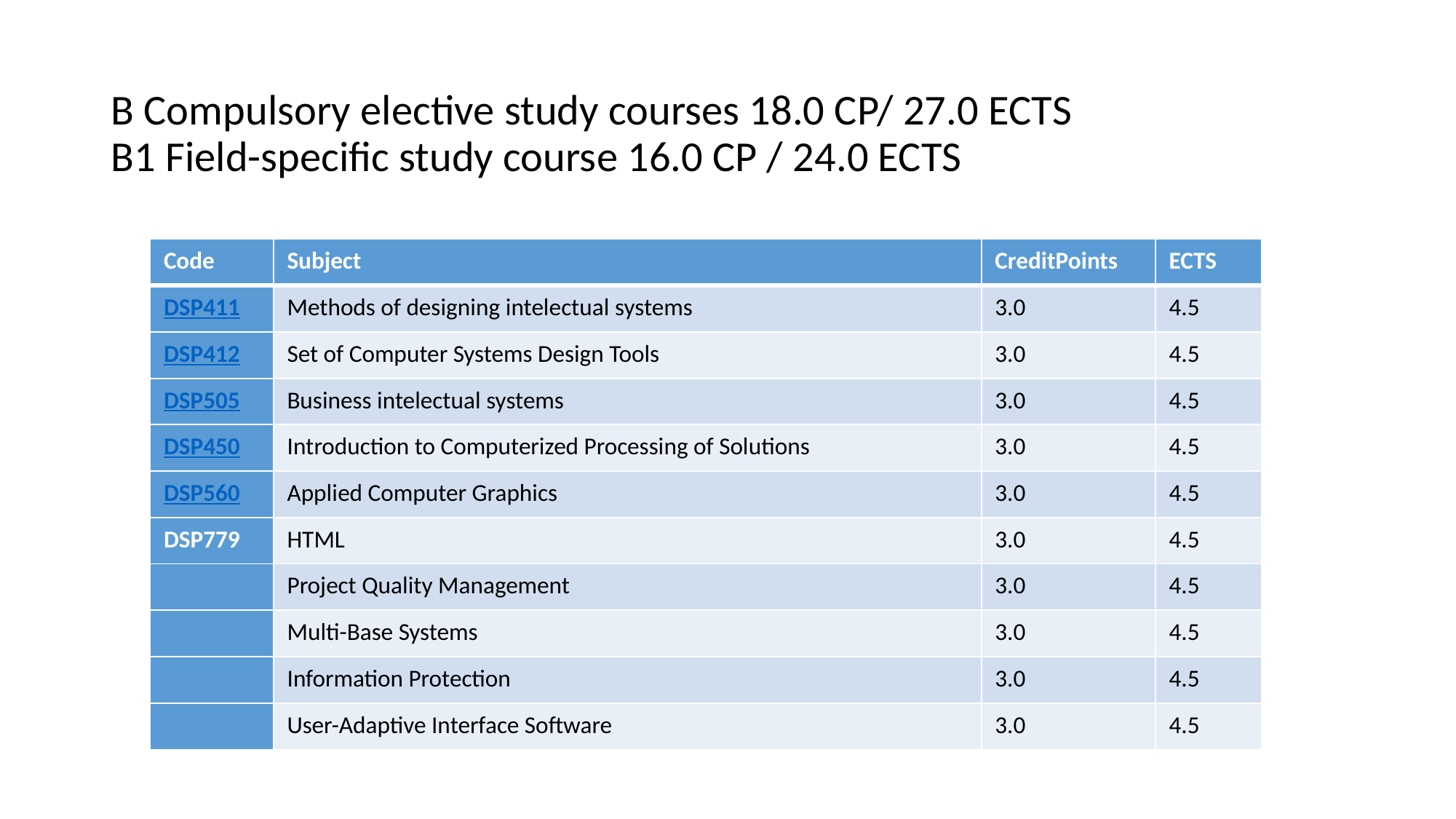

# B Compulsory elective study courses 18.0 CP/ 27.0 ECTS B1 Field-specific study course 16.0 CP / 24.0 ECTS
| Code | Subject | CreditPoints | ECTS |
| --- | --- | --- | --- |
| DSP411 | Methods of designing intelectual systems | 3.0 | 4.5 |
| DSP412 | Set of Computer Systems Design Tools | 3.0 | 4.5 |
| DSP505 | Business intelectual systems | 3.0 | 4.5 |
| DSP450 | Introduction to Computerized Processing of Solutions | 3.0 | 4.5 |
| DSP560 | Applied Computer Graphics | 3.0 | 4.5 |
| DSP779 | HTML | 3.0 | 4.5 |
|  | Project Quality Management | 3.0 | 4.5 |
|  | Multi-Base Systems | 3.0 | 4.5 |
|  | Information Protection | 3.0 | 4.5 |
|  | User-Adaptive Interface Software | 3.0 | 4.5 |